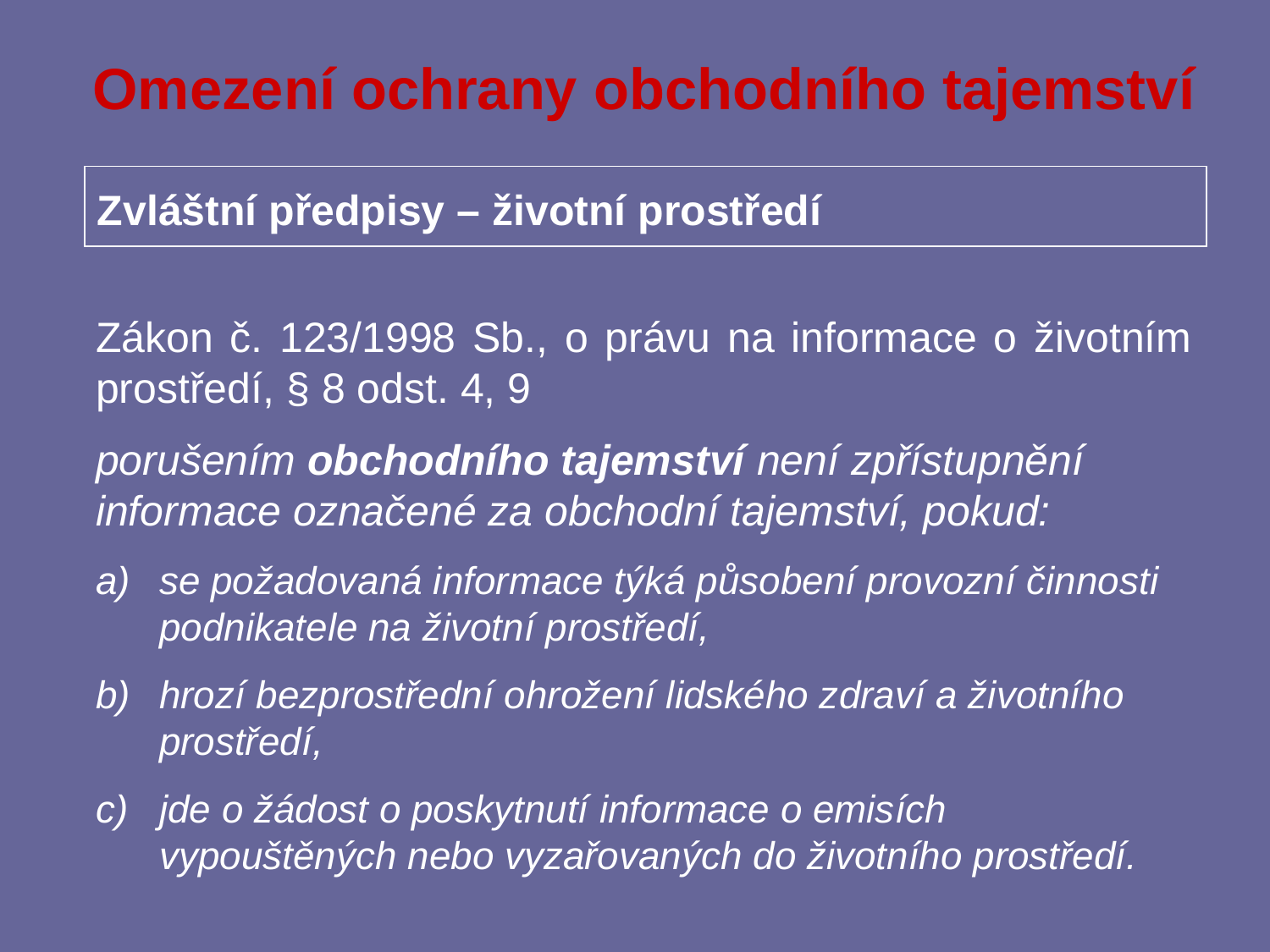

# Omezení ochrany obchodního tajemství

Zvláštní předpisy – životní prostředí

Zákon č. 123/1998 Sb., o právu na informace o životním prostředí, § 8 odst. 4, 9
porušením obchodního tajemství není zpřístupnění informace označené za obchodní tajemství, pokud:
se požadovaná informace týká působení provozní činnosti podnikatele na životní prostředí,
hrozí bezprostřední ohrožení lidského zdraví a životního prostředí,
jde o žádost o poskytnutí informace o emisích vypouštěných nebo vyzařovaných do životního prostředí.